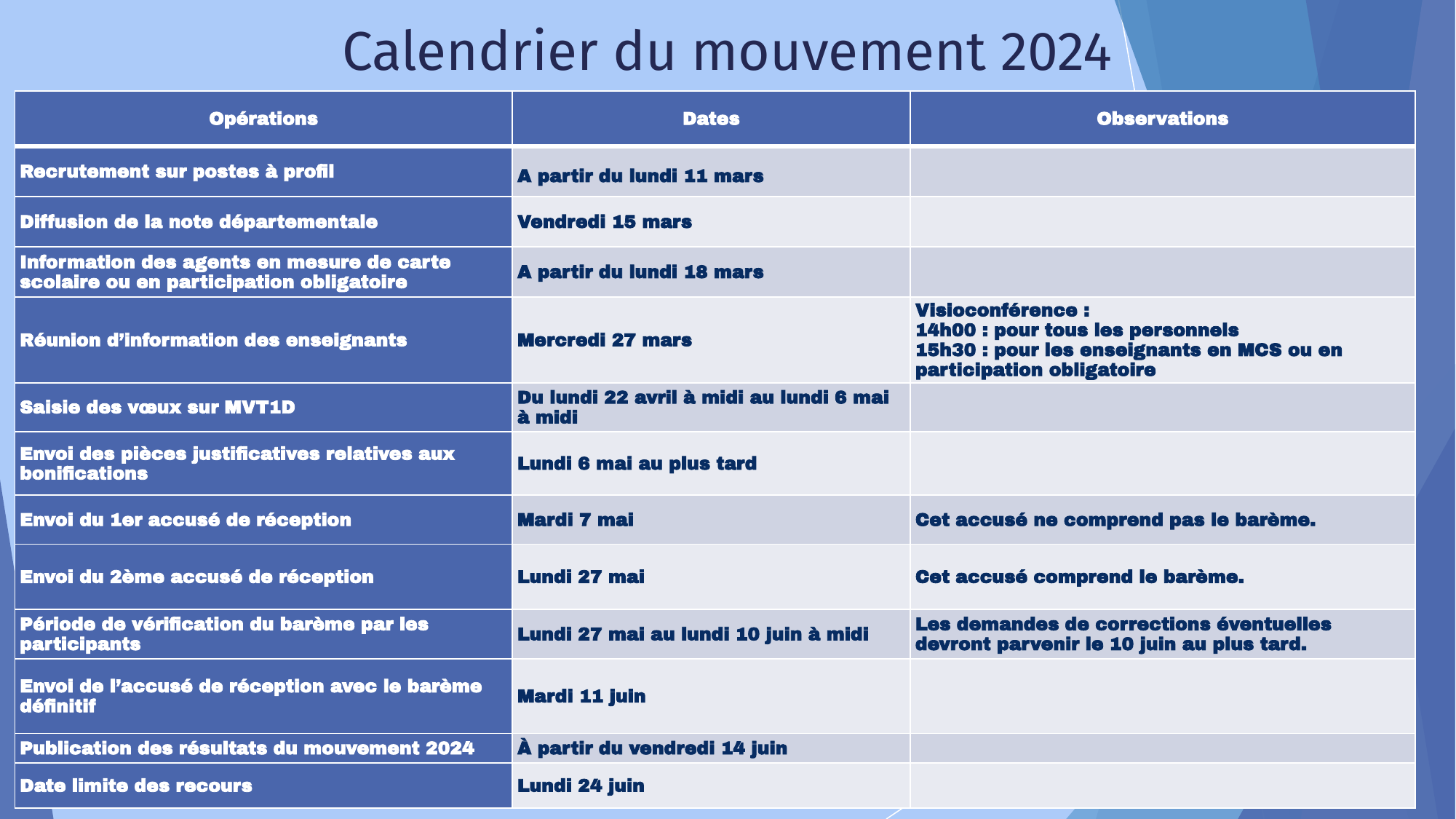

CALENDRIER DES OPERATIONS ANNEE 2024

# Calendrier du mouvement 2024
| Opérations | Dates | Observations |
| --- | --- | --- |
| Recrutement sur postes à profil | A partir du lundi 11 mars |  |
| Diffusion de la note départementale | Vendredi 15 mars |  |
| Information des agents en mesure de carte scolaire ou en participation obligatoire | A partir du lundi 18 mars |  |
| Réunion d’information des enseignants | Mercredi 27 mars | Visioconférence : 14h00 : pour tous les personnels 15h30 : pour les enseignants en MCS ou en participation obligatoire |
| Saisie des vœux sur MVT1D | Du lundi 22 avril à midi au lundi 6 mai à midi |  |
| Envoi des pièces justificatives relatives aux bonifications | Lundi 6 mai au plus tard |  |
| Envoi du 1er accusé de réception | Mardi 7 mai | Cet accusé ne comprend pas le barème. |
| Envoi du 2ème accusé de réception | Lundi 27 mai | Cet accusé comprend le barème. |
| Période de vérification du barème par les participants | Lundi 27 mai au lundi 10 juin à midi | Les demandes de corrections éventuelles devront parvenir le 10 juin au plus tard. |
| Envoi de l’accusé de réception avec le barème définitif | Mardi 11 juin |  |
| Publication des résultats du mouvement 2024 | À partir du vendredi 14 juin |  |
| Date limite des recours | Lundi 24 juin |  |